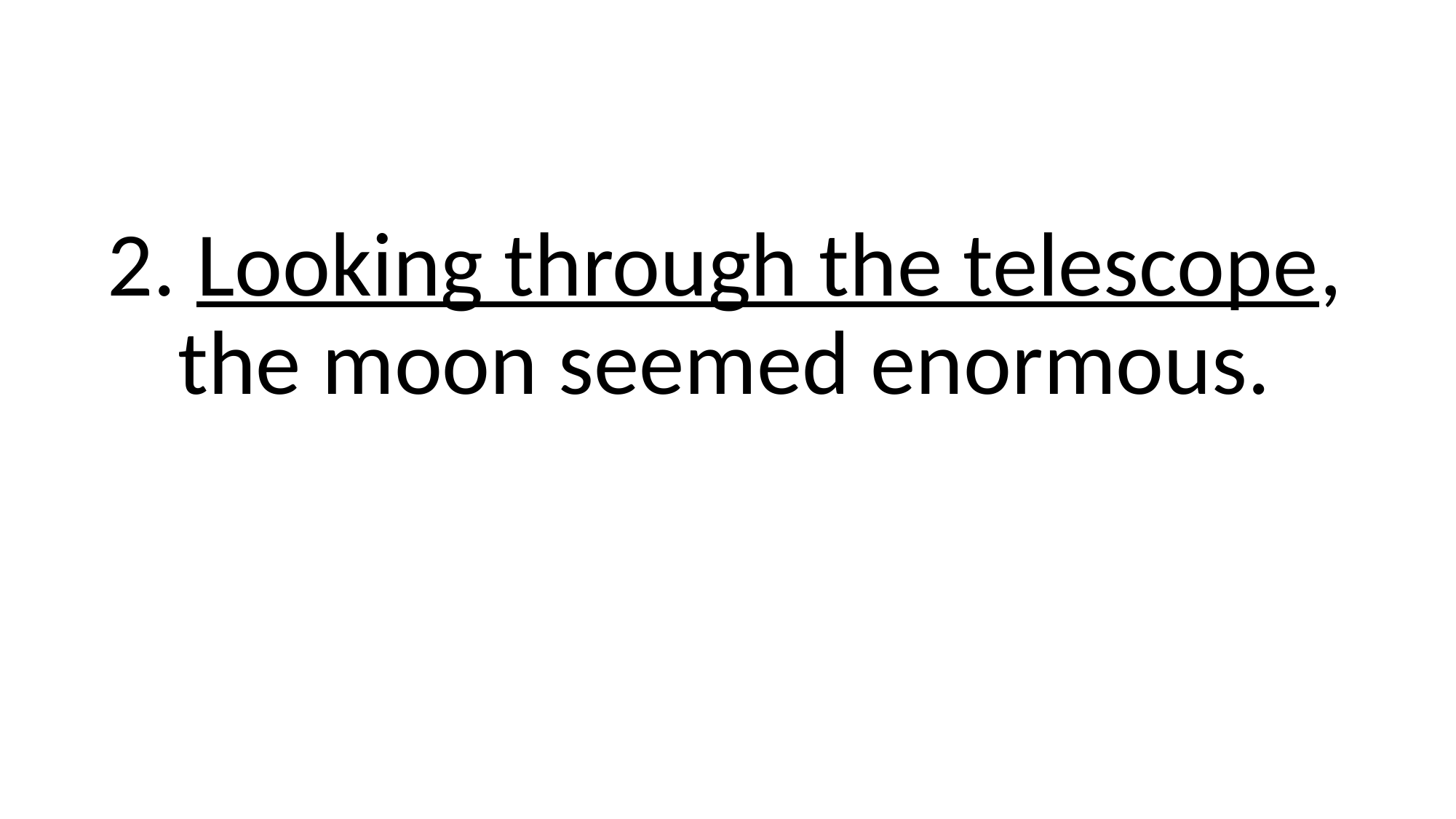

# 2. Looking through the telescope, the moon seemed enormous.